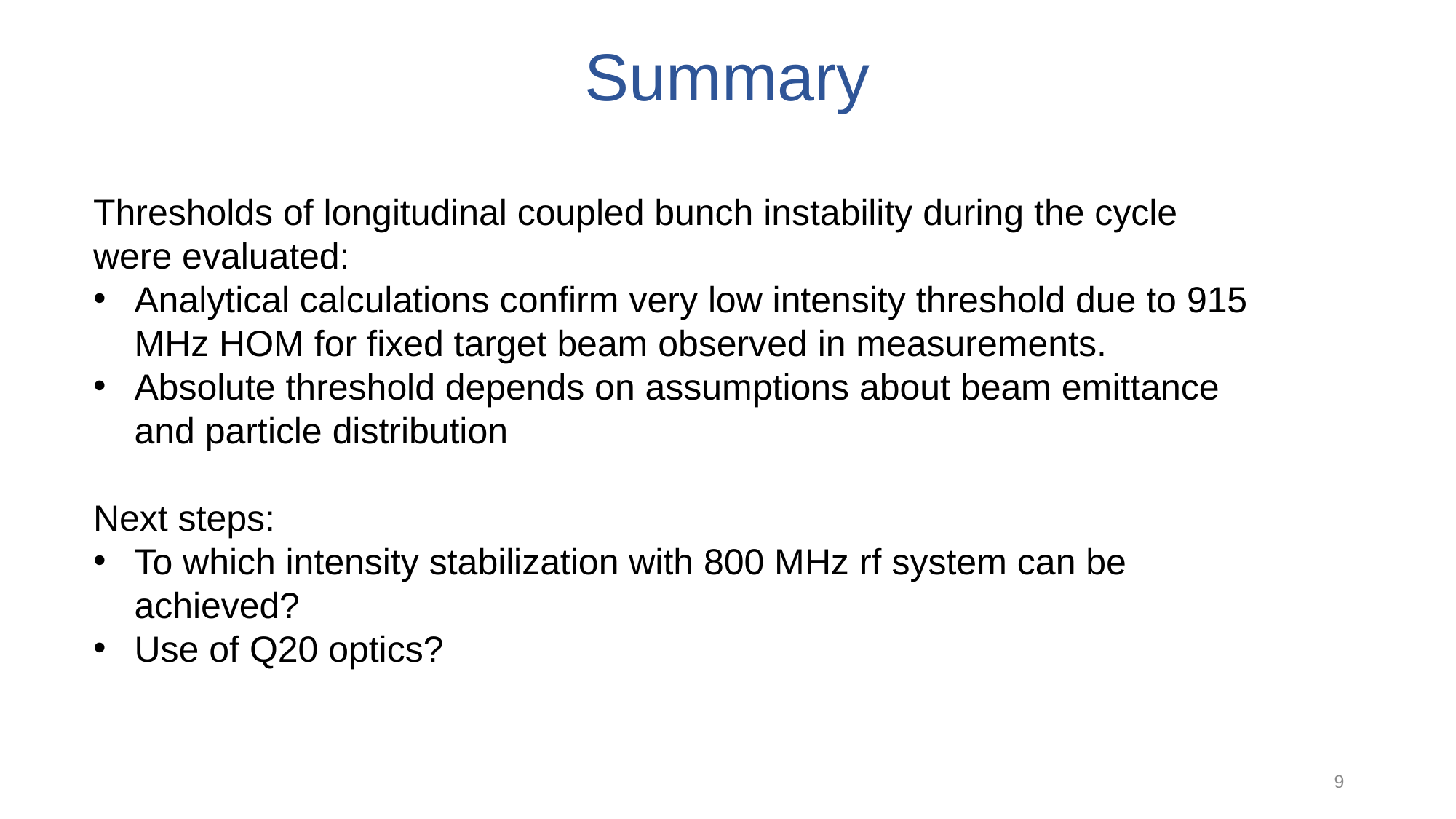

# Summary
Thresholds of longitudinal coupled bunch instability during the cycle were evaluated:
Analytical calculations confirm very low intensity threshold due to 915 MHz HOM for fixed target beam observed in measurements.
Absolute threshold depends on assumptions about beam emittance and particle distribution

Next steps:
To which intensity stabilization with 800 MHz rf system can be achieved?
Use of Q20 optics?

9